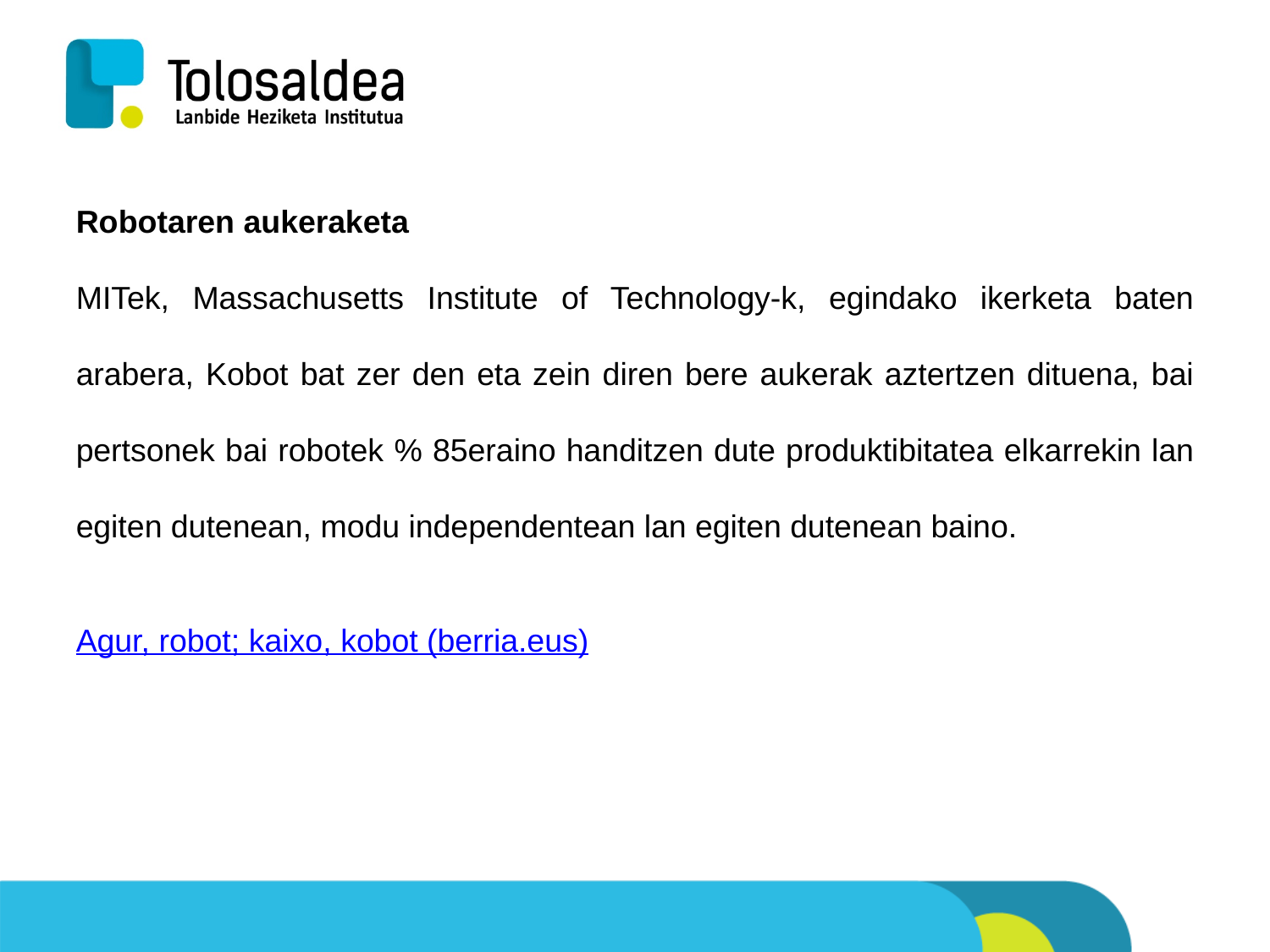

Robotaren aukeraketa
MITek, Massachusetts Institute of Technology-k, egindako ikerketa baten arabera, Kobot bat zer den eta zein diren bere aukerak aztertzen dituena, bai pertsonek bai robotek % 85eraino handitzen dute produktibitatea elkarrekin lan egiten dutenean, modu independentean lan egiten dutenean baino.

Agur, robot; kaixo, kobot (berria.eus)